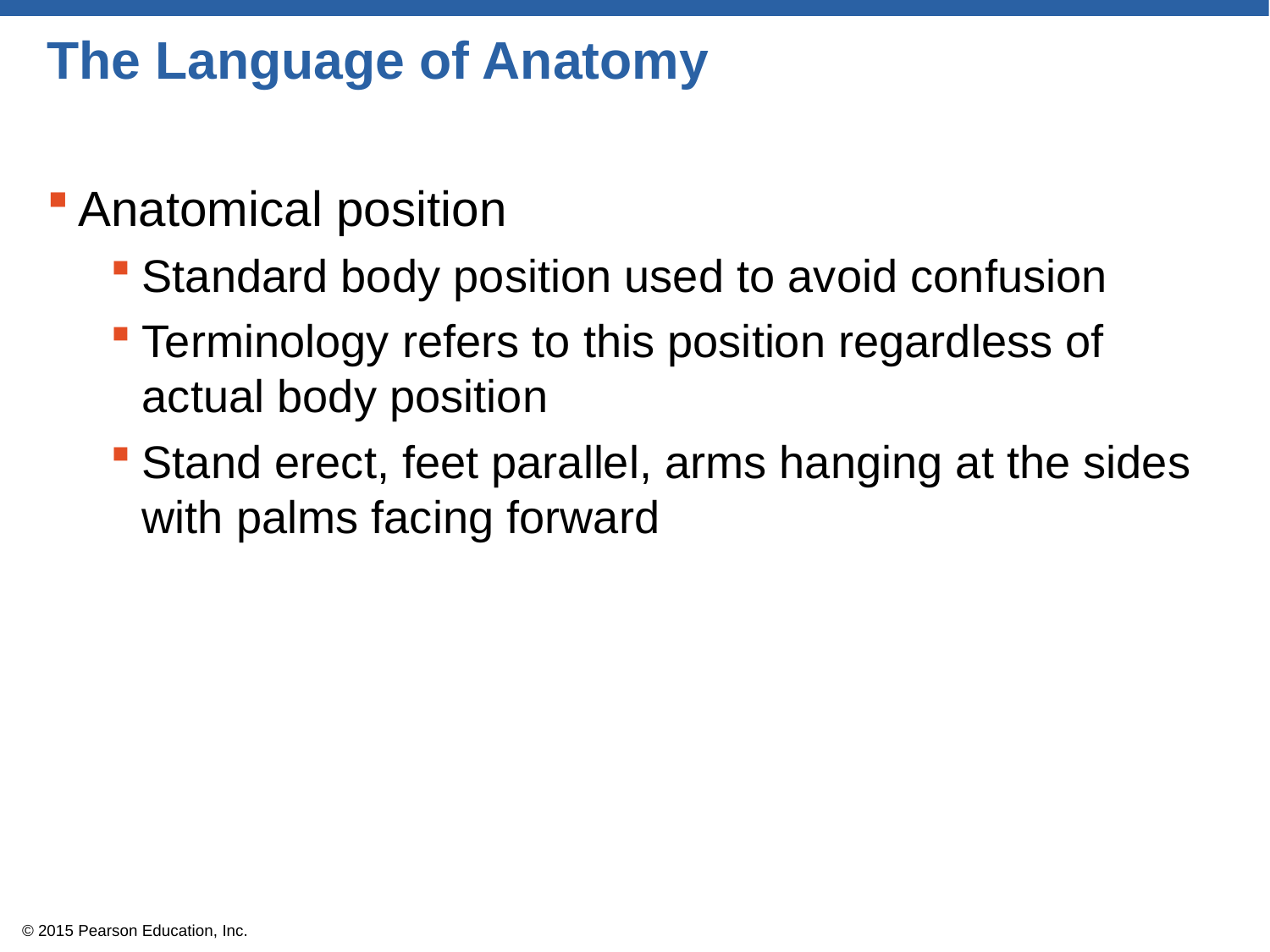

# The Language of Anatomy
Anatomical position
Standard body position used to avoid confusion
Terminology refers to this position regardless of actual body position
Stand erect, feet parallel, arms hanging at the sides with palms facing forward
© 2015 Pearson Education, Inc.